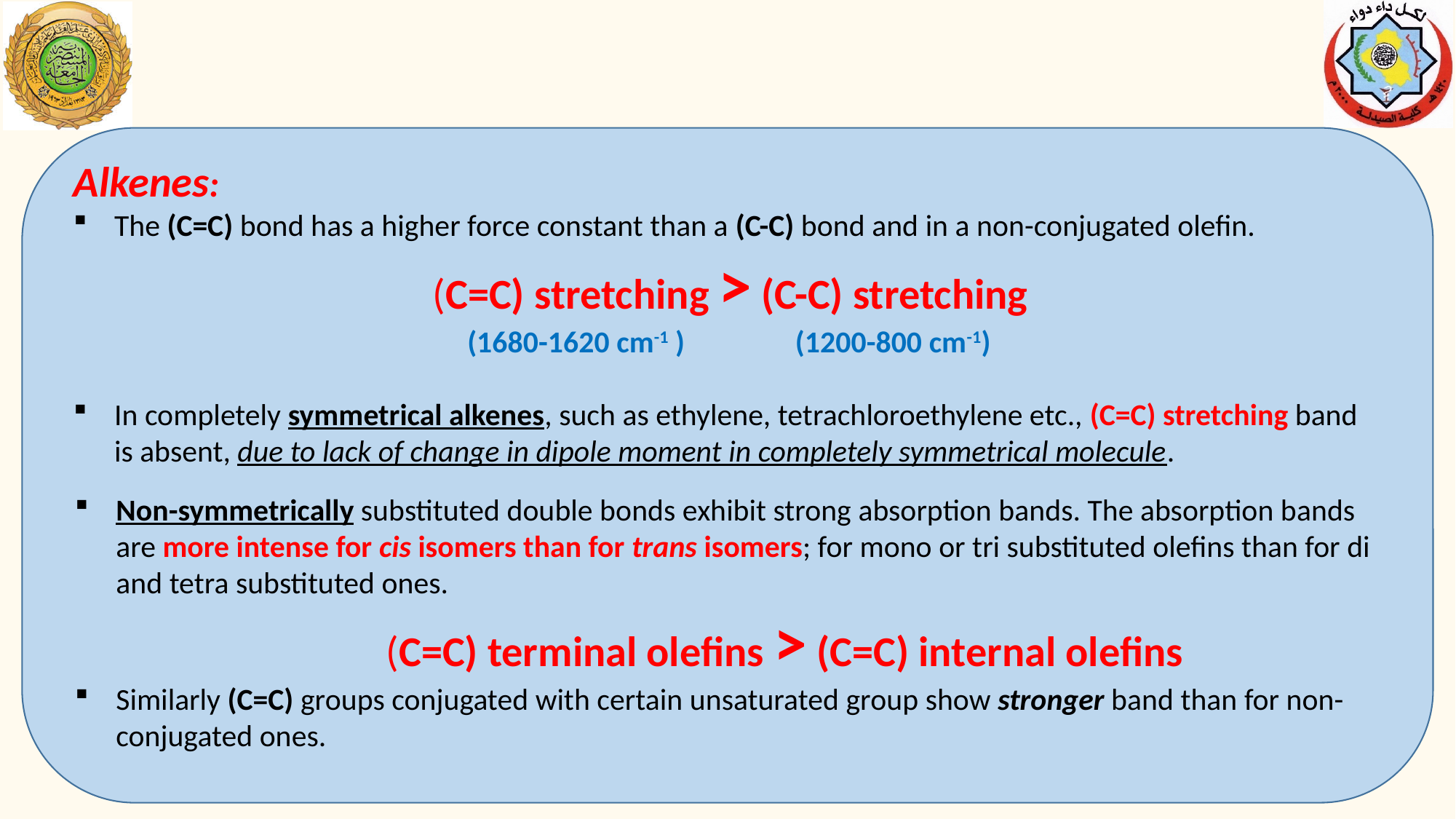

Alkenes:
The (C=C) bond has a higher force constant than a (C-C) bond and in a non-conjugated olefin.
                                                    (C=C) stretching > (C-C) stretching
                                                         (1680-1620 cm-1 )                (1200-800 cm-1)

In completely symmetrical alkenes, such as ethylene, tetrachloroethylene etc., (C=C) stretching band is absent, due to lack of change in dipole moment in completely symmetrical molecule.
Non-symmetrically substituted double bonds exhibit strong absorption bands. The absorption bands are more intense for cis isomers than for trans isomers; for mono or tri substituted olefins than for di and tetra substituted ones.
                                             (C=C) terminal olefins > (C=C) internal olefins
Similarly (C=C) groups conjugated with certain unsaturated group show stronger band than for non-conjugated ones.